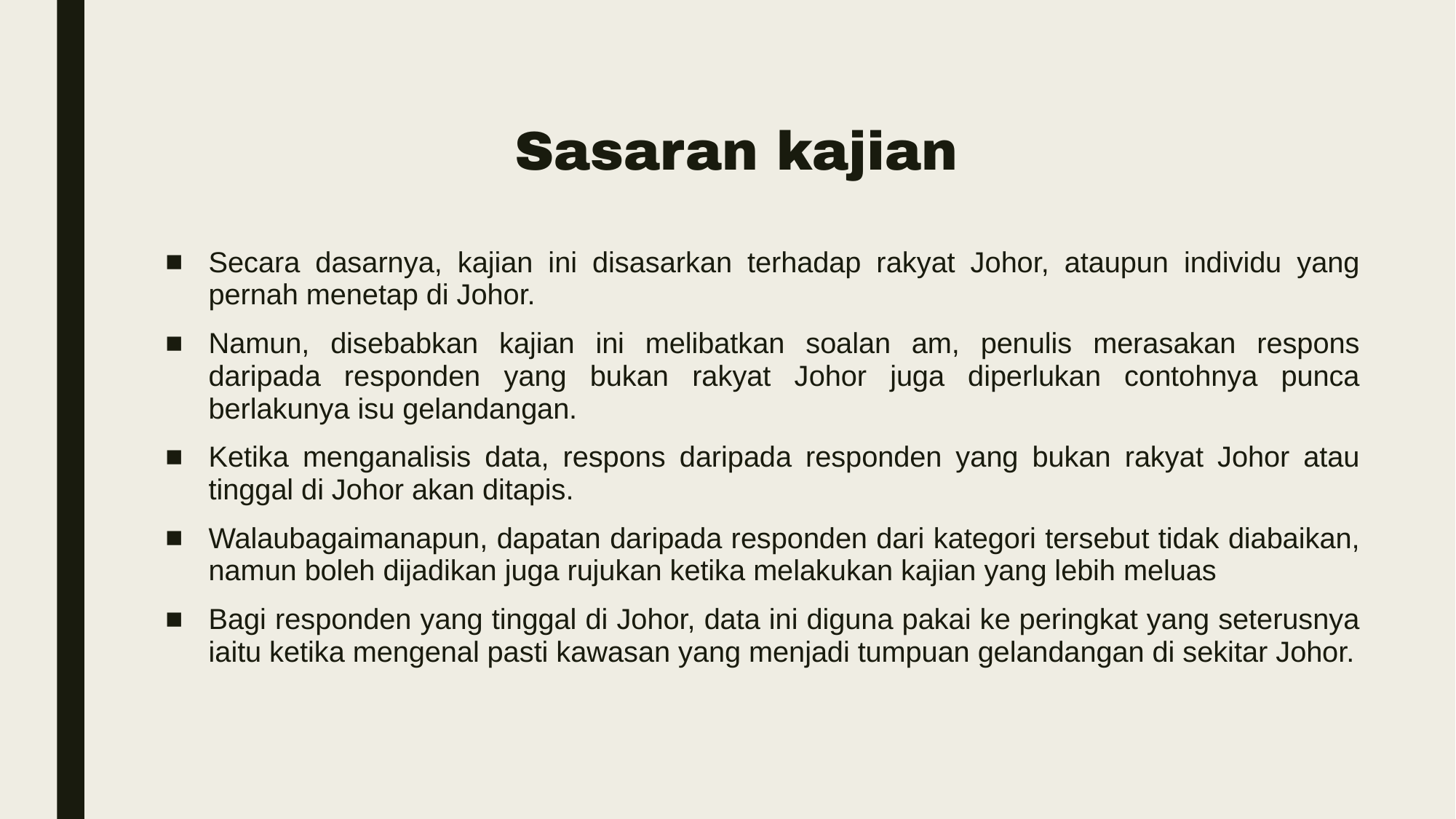

# Sasaran kajian
Secara dasarnya, kajian ini disasarkan terhadap rakyat Johor, ataupun individu yang pernah menetap di Johor.
Namun, disebabkan kajian ini melibatkan soalan am, penulis merasakan respons daripada responden yang bukan rakyat Johor juga diperlukan contohnya punca berlakunya isu gelandangan.
Ketika menganalisis data, respons daripada responden yang bukan rakyat Johor atau tinggal di Johor akan ditapis.
Walaubagaimanapun, dapatan daripada responden dari kategori tersebut tidak diabaikan, namun boleh dijadikan juga rujukan ketika melakukan kajian yang lebih meluas
Bagi responden yang tinggal di Johor, data ini diguna pakai ke peringkat yang seterusnya iaitu ketika mengenal pasti kawasan yang menjadi tumpuan gelandangan di sekitar Johor.